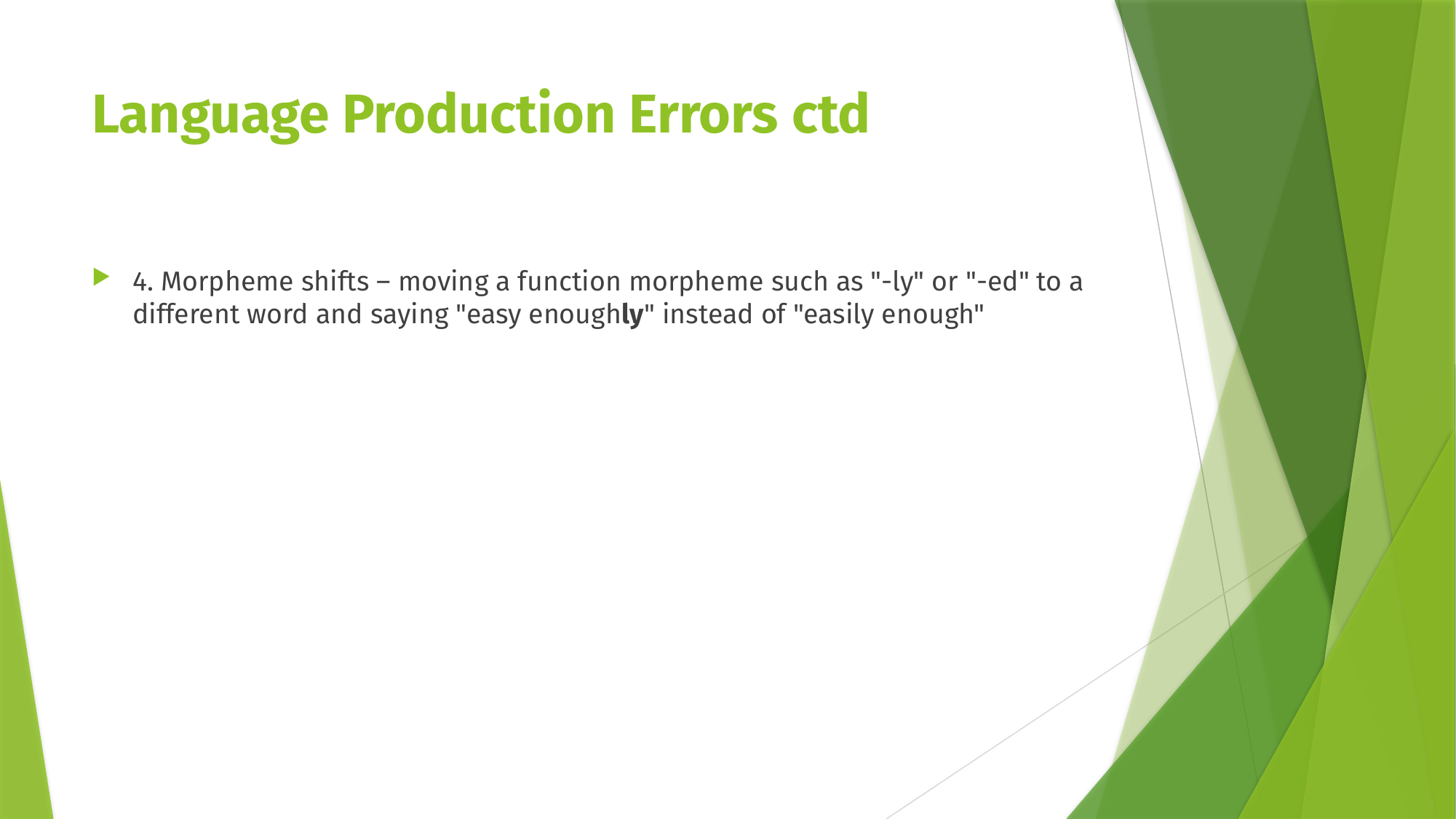

# Language Production Errors ctd
4. Morpheme shifts – moving a function morpheme such as "-ly" or "-ed" to a different word and saying "easy enoughly" instead of "easily enough"